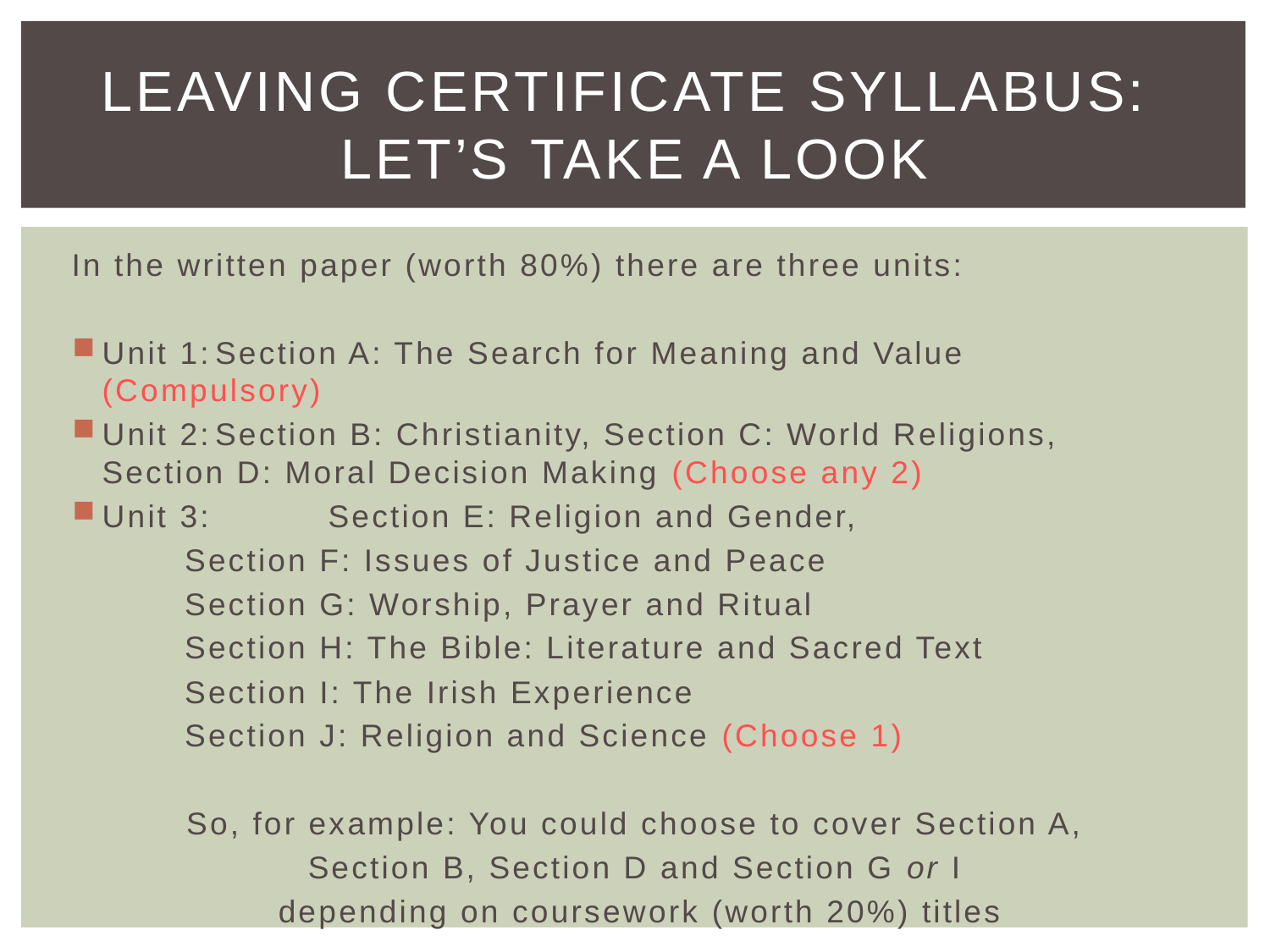

# Leaving certificate Syllabus: Let’s take a look
In the written paper (worth 80%) there are three units:

Unit 1:	Section A: The Search for Meaning and Value 	  	(Compulsory)
Unit 2:	Section B: Christianity, Section C: World Religions, 	   	Section D: Moral Decision Making (Choose any 2)
Unit 3: 	Section E: Religion and Gender,
	    	Section F: Issues of Justice and Peace
	    	Section G: Worship, Prayer and Ritual
	    	Section H: The Bible: Literature and Sacred Text
	    	Section I: The Irish Experience
	    	Section J: Religion and Science (Choose 1)

So, for example: You could choose to cover Section A,
Section B, Section D and Section G or I
depending on coursework (worth 20%) titles